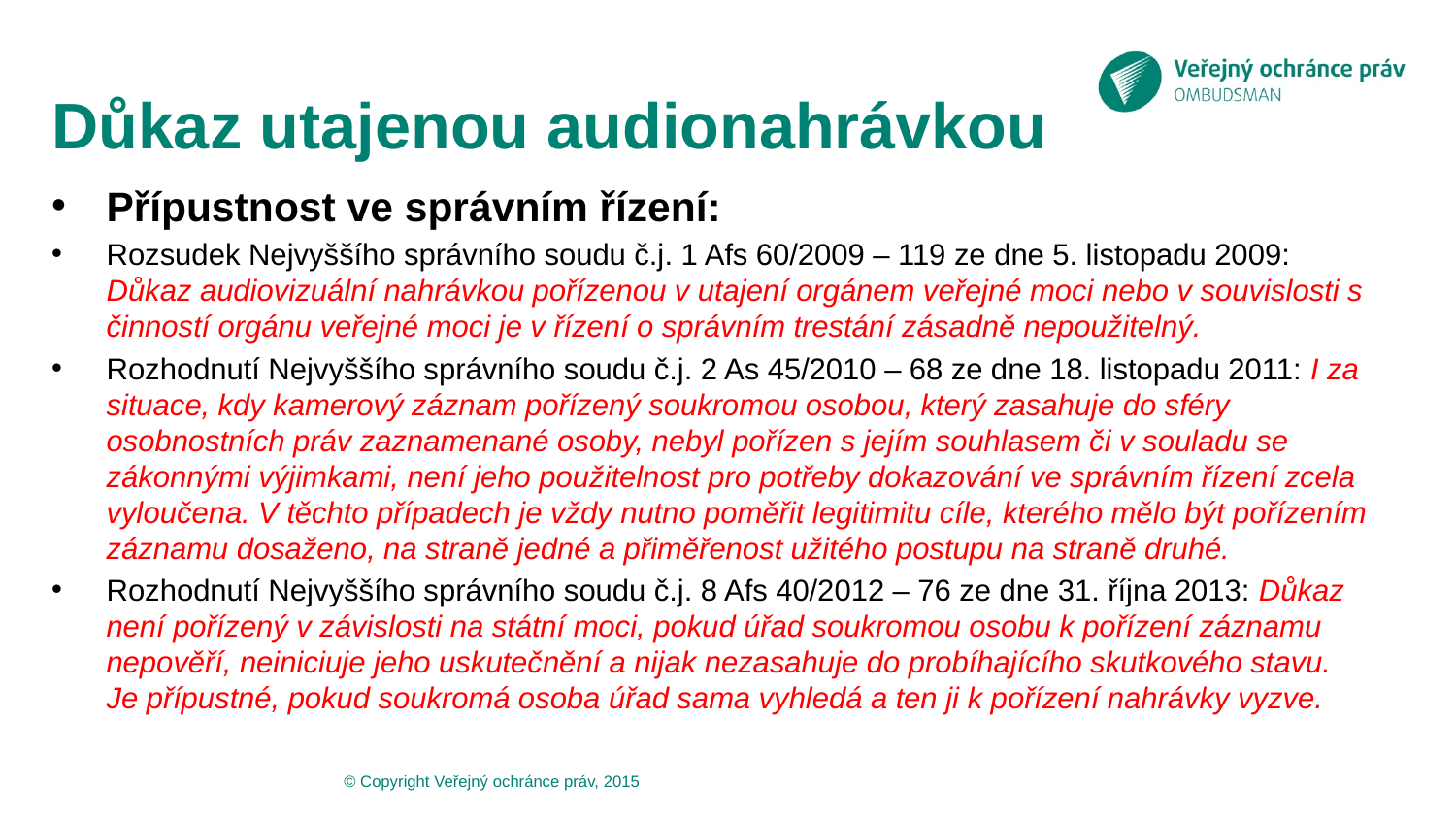

# Důkaz utajenou audionahrávkou
Přípustnost ve správním řízení:
Rozsudek Nejvyššího správního soudu č.j. 1 Afs 60/2009 – 119 ze dne 5. listopadu 2009: Důkaz audiovizuální nahrávkou pořízenou v utajení orgánem veřejné moci nebo v souvislosti s činností orgánu veřejné moci je v řízení o správním trestání zásadně nepoužitelný.
Rozhodnutí Nejvyššího správního soudu č.j. 2 As 45/2010 – 68 ze dne 18. listopadu 2011: I za situace, kdy kamerový záznam pořízený soukromou osobou, který zasahuje do sféry osobnostních práv zaznamenané osoby, nebyl pořízen s jejím souhlasem či v souladu se zákonnými výjimkami, není jeho použitelnost pro potřeby dokazování ve správním řízení zcela vyloučena. V těchto případech je vždy nutno poměřit legitimitu cíle, kterého mělo být pořízením záznamu dosaženo, na straně jedné a přiměřenost užitého postupu na straně druhé.
Rozhodnutí Nejvyššího správního soudu č.j. 8 Afs 40/2012 – 76 ze dne 31. října 2013: Důkaz není pořízený v závislosti na státní moci, pokud úřad soukromou osobu k pořízení záznamu nepověří, neiniciuje jeho uskutečnění a nijak nezasahuje do probíhajícího skutkového stavu. Je přípustné, pokud soukromá osoba úřad sama vyhledá a ten ji k pořízení nahrávky vyzve.
© Copyright Veřejný ochránce práv, 2015